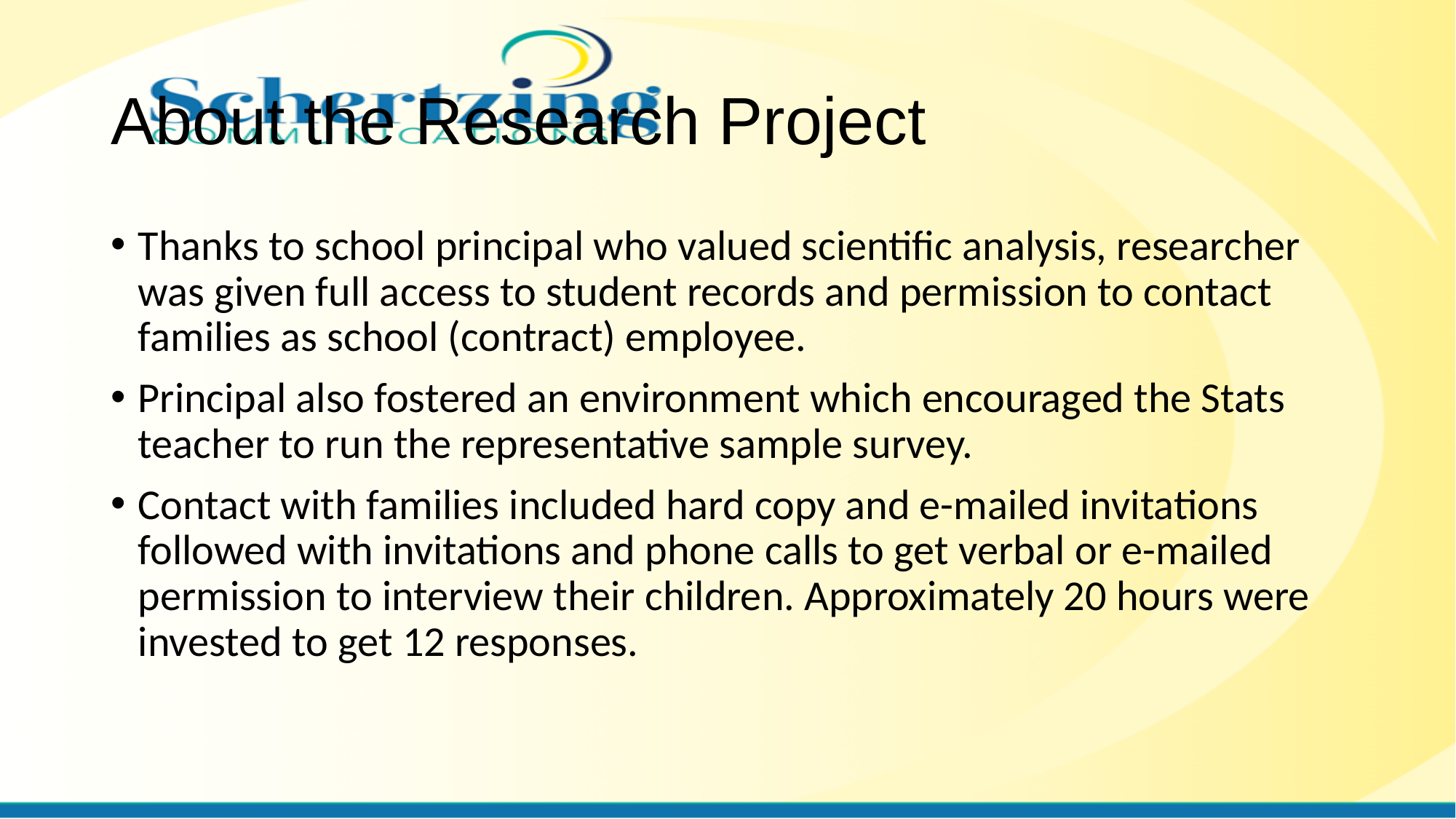

# About the Research Project
Thanks to school principal who valued scientific analysis, researcher was given full access to student records and permission to contact families as school (contract) employee.
Principal also fostered an environment which encouraged the Stats teacher to run the representative sample survey.
Contact with families included hard copy and e-mailed invitations followed with invitations and phone calls to get verbal or e-mailed permission to interview their children. Approximately 20 hours were invested to get 12 responses.